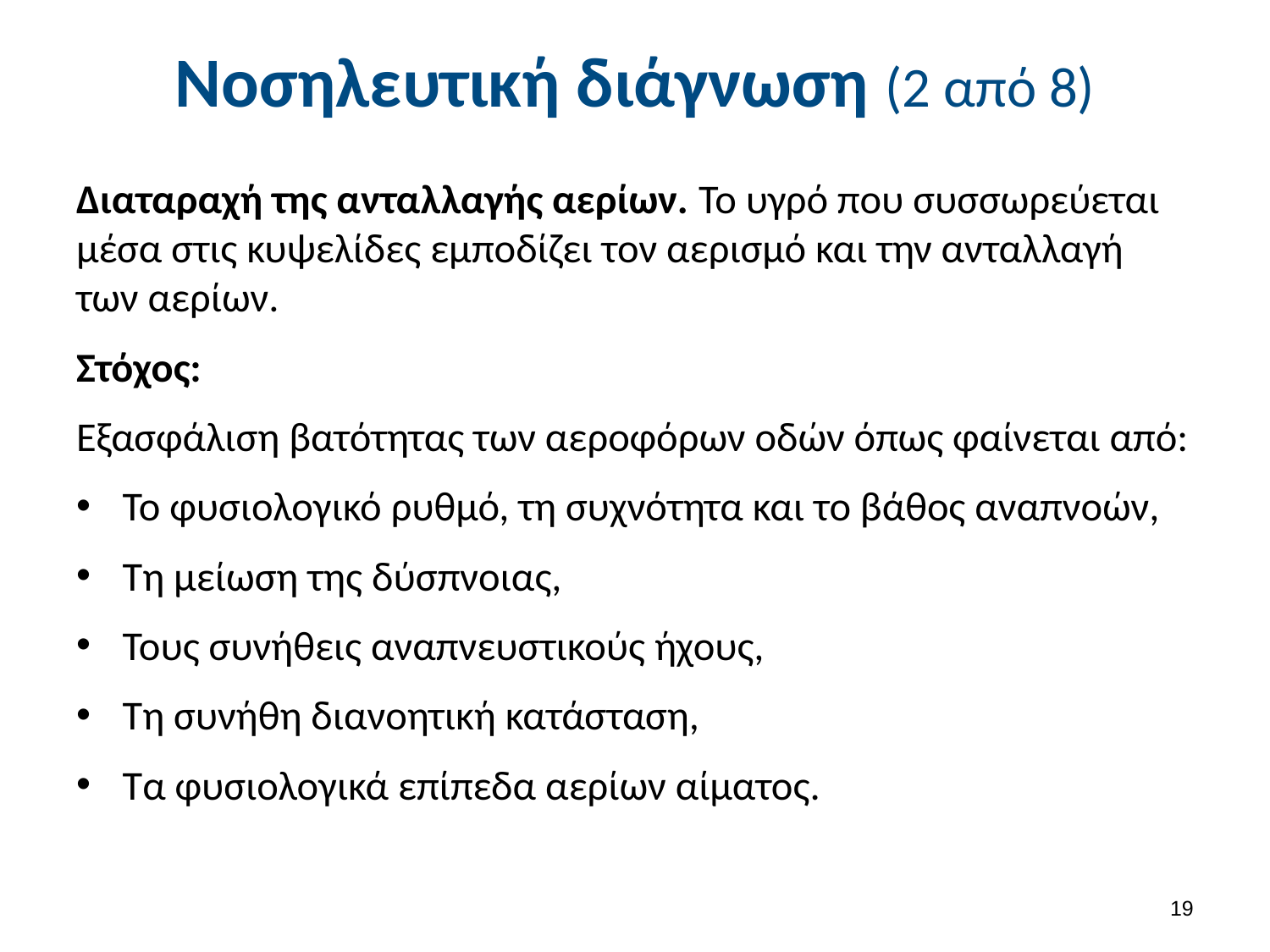

# Νοσηλευτική διάγνωση (2 από 8)
Διαταραχή της ανταλλαγής αερίων. Το υγρό που συσσωρεύεται μέσα στις κυψελίδες εμποδίζει τον αερισμό και την ανταλλαγή των αερίων.
Στόχος:
Εξασφάλιση βατότητας των αεροφόρων οδών όπως φαίνεται από:
Το φυσιολογικό ρυθμό, τη συχνότητα και το βάθος αναπνοών,
Τη μείωση της δύσπνοιας,
Τους συνήθεις αναπνευστικούς ήχους,
Τη συνήθη διανοητική κατάσταση,
Τα φυσιολογικά επίπεδα αερίων αίματος.

19